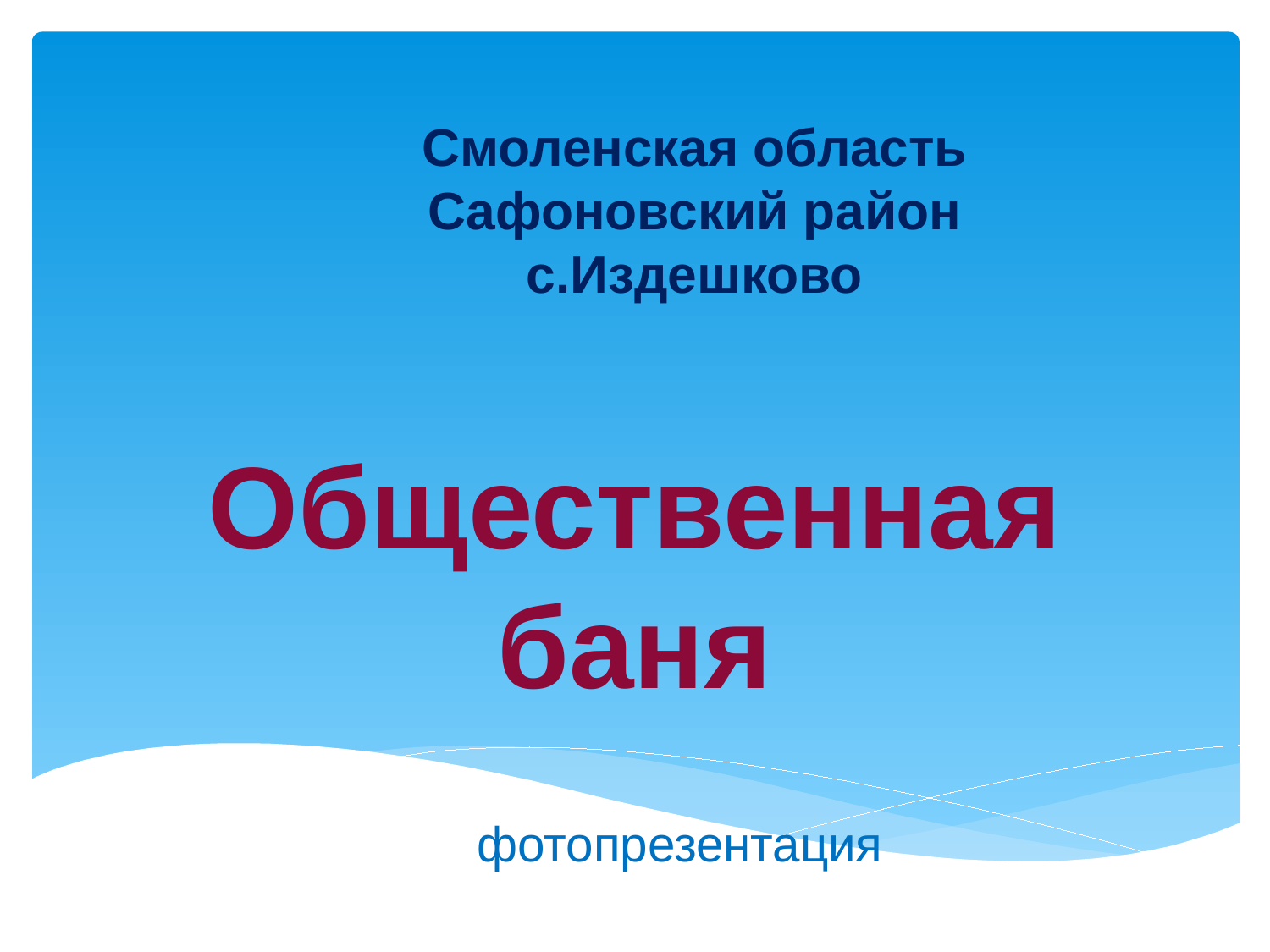

# Смоленская область Сафоновский район с.Издешково
Общественная баня
фотопрезентация